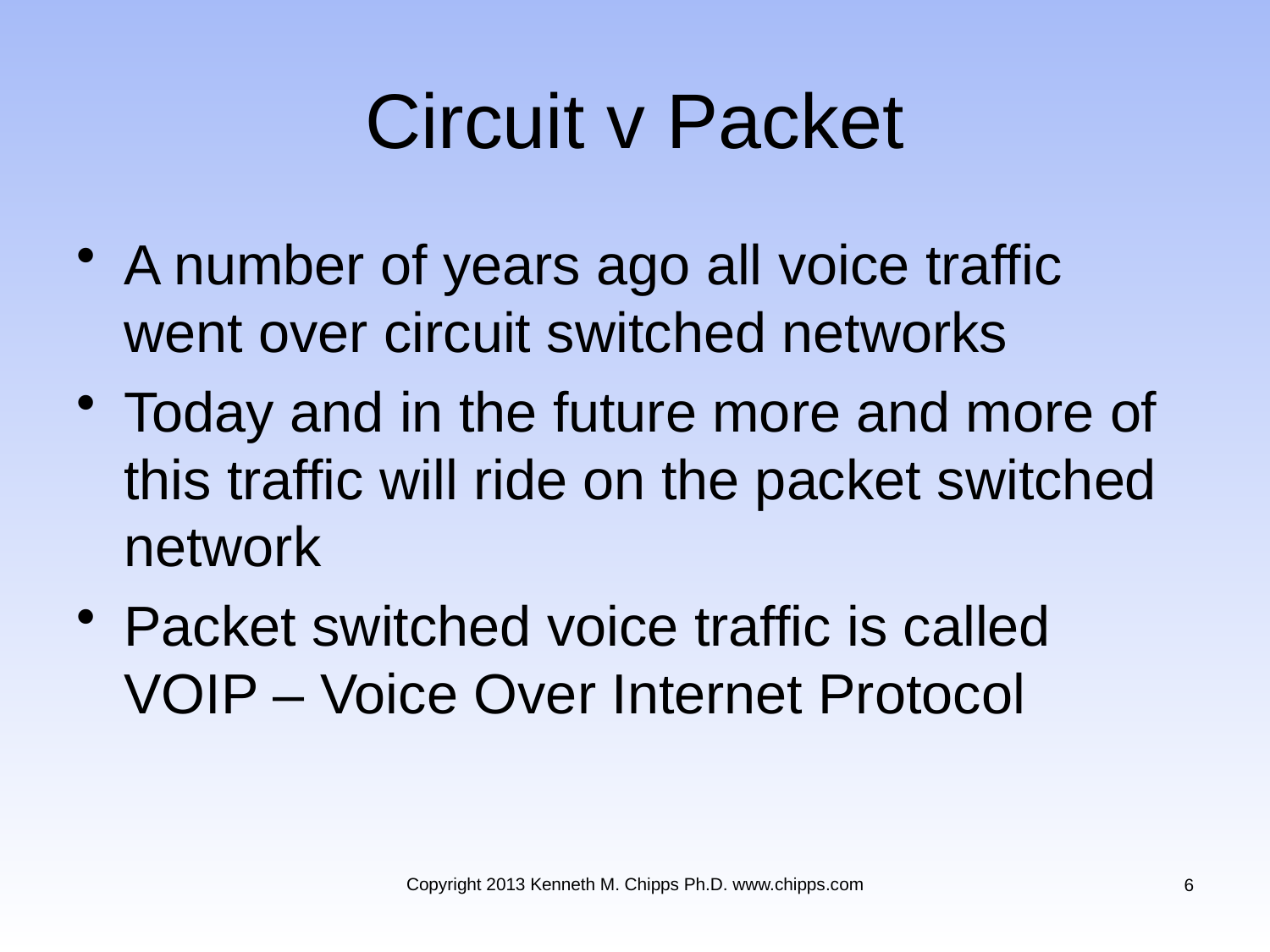

# Circuit v Packet
A number of years ago all voice traffic went over circuit switched networks
Today and in the future more and more of this traffic will ride on the packet switched network
Packet switched voice traffic is called VOIP – Voice Over Internet Protocol
Copyright 2013 Kenneth M. Chipps Ph.D. www.chipps.com
6